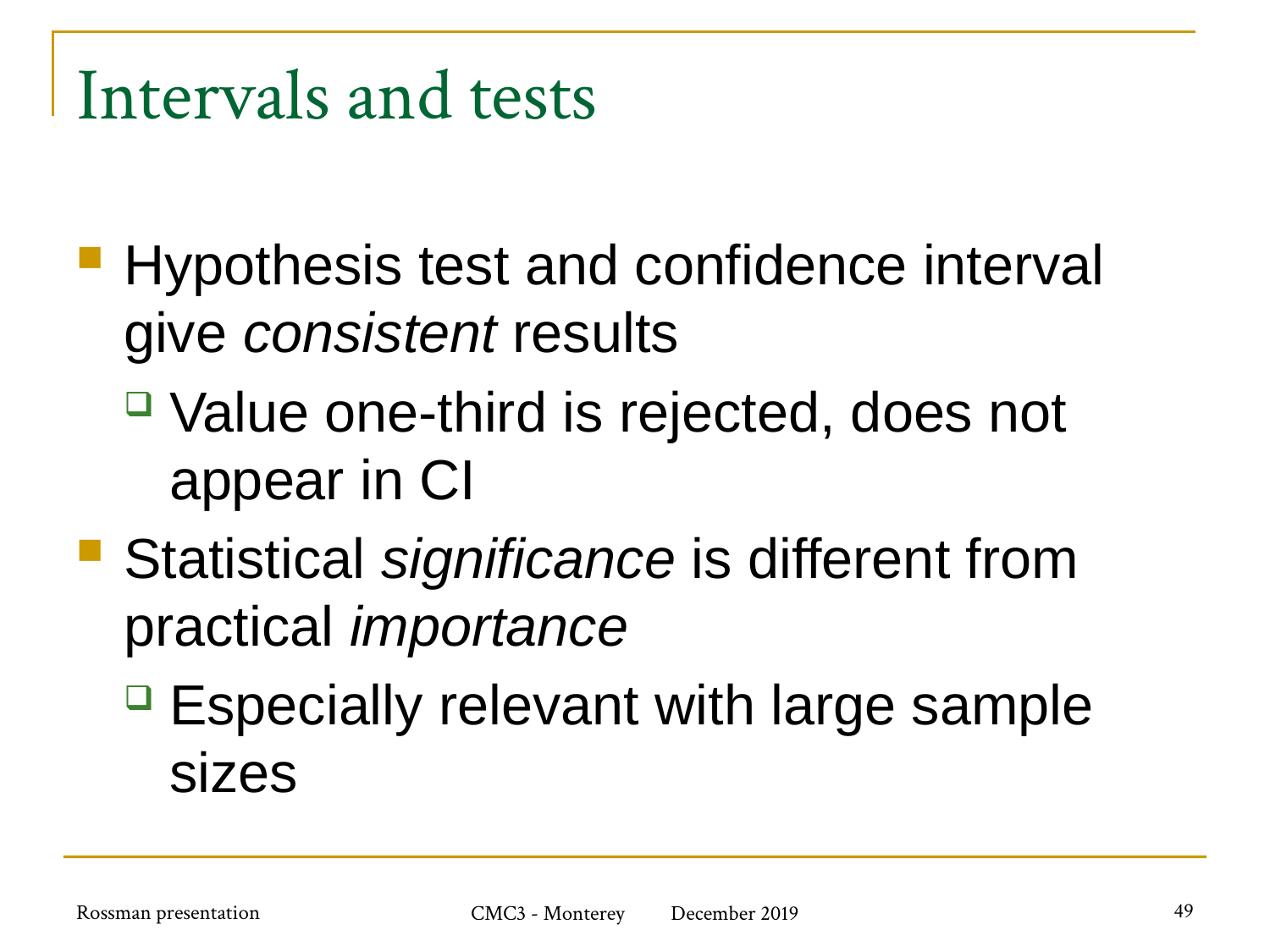

# Intervals and tests
Hypothesis test and confidence interval give consistent results
Value one-third is rejected, does not appear in CI
Statistical significance is different from practical importance
Especially relevant with large sample sizes
Rossman presentation
49
CMC3 - Monterey          December 2019